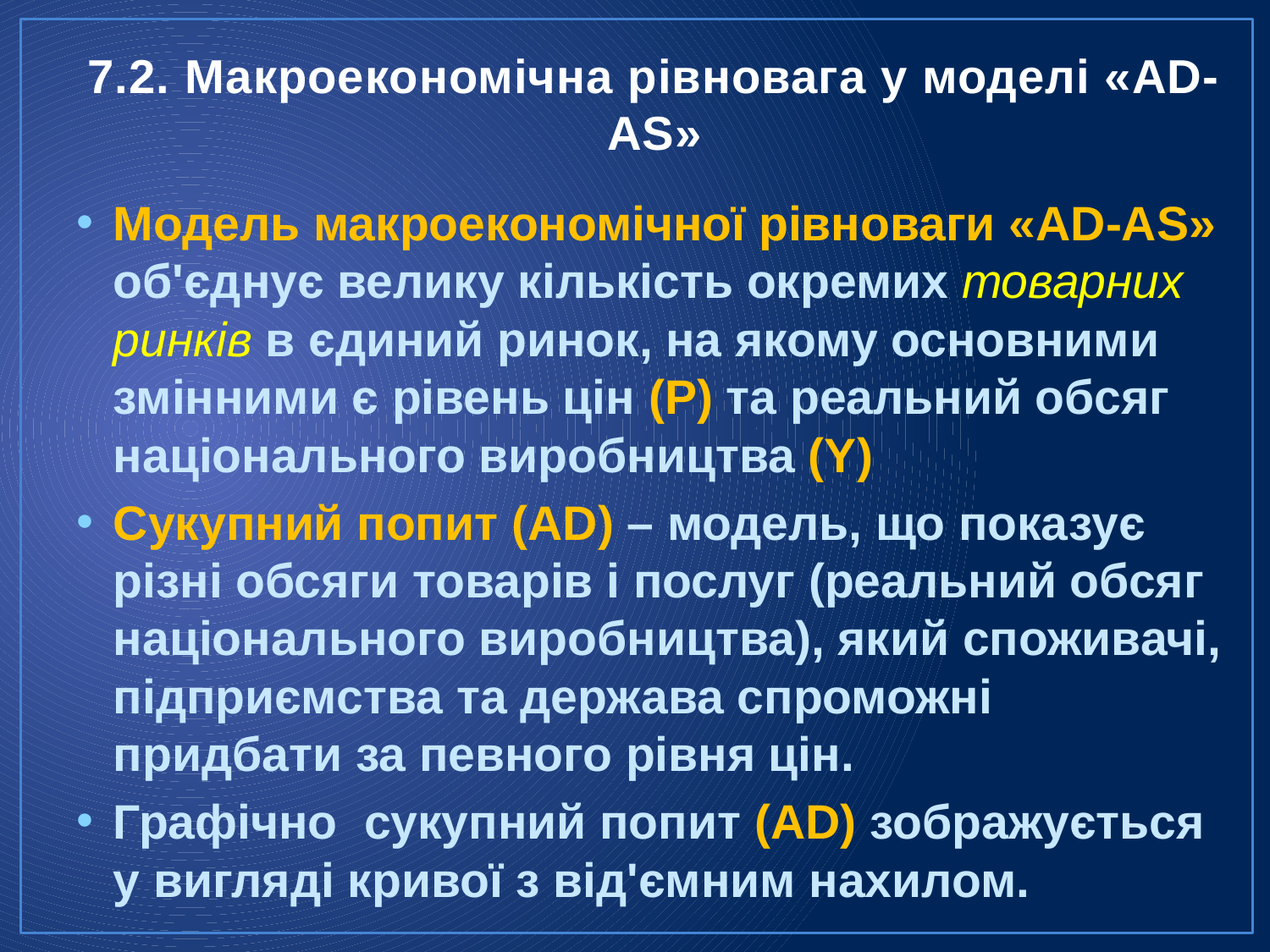

# 7.2. Макроекономічна рівновага у моделі «AD-AS»
Модель макроекономічної рівноваги «AD-AS» об'єднує велику кількість окремих товарних ринків в єдиний ринок, на якому основними змінними є рівень цін (P) та реальний обсяг національного виробництва (Y)
Сукупний попит (AD) – модель, що показує різні обсяги товарів і послуг (реальний обсяг національного виробництва), який споживачі, підприємства та держава спроможні придбати за певного рівня цін.
Графічно  сукупний попит (AD) зображується у вигляді кривої з від'ємним нахилом.